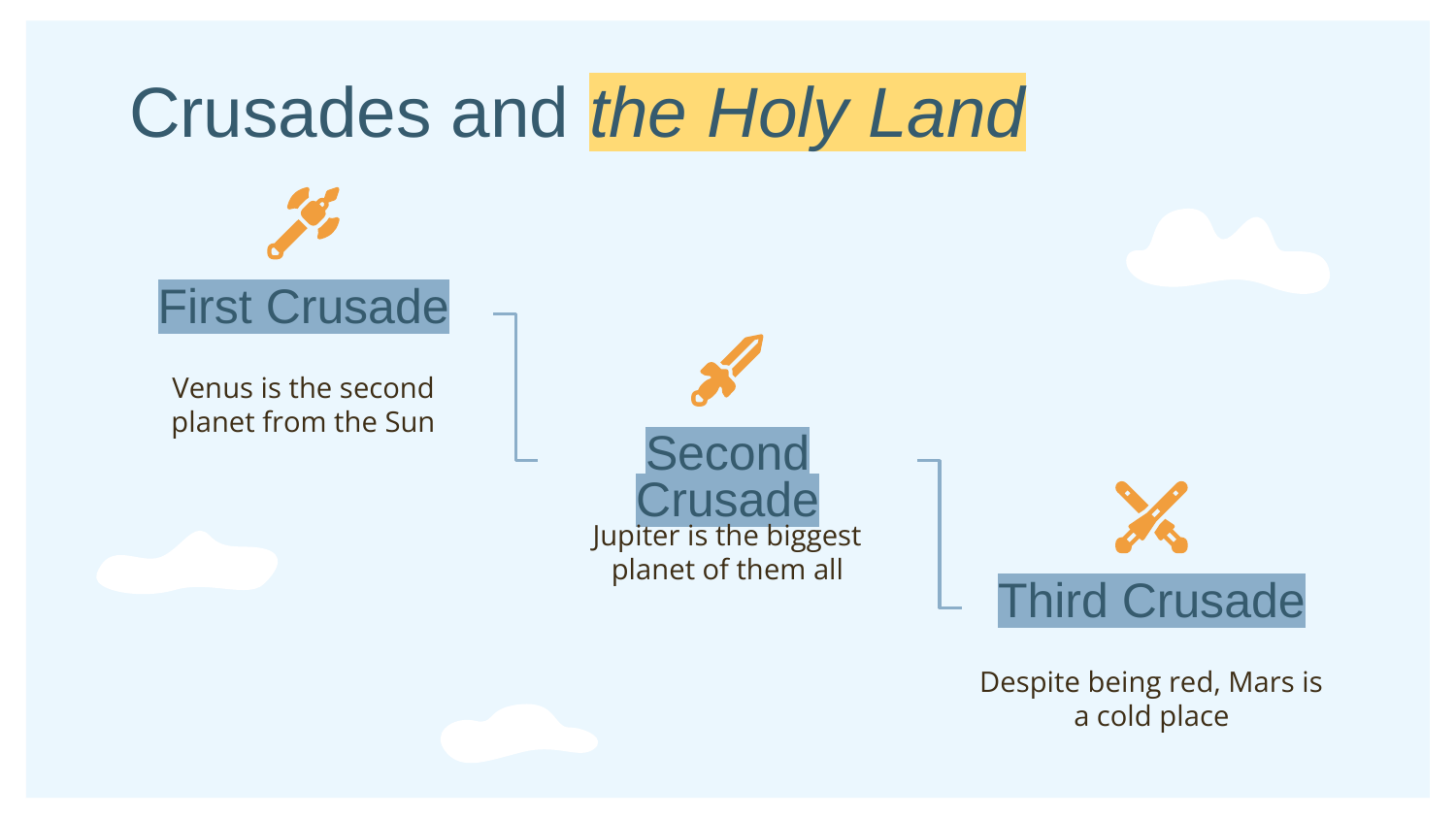

# Crusades and the Holy Land

First Crusade

Venus is the second planet from the Sun
Second Crusade

Jupiter is the biggest planet of them all
Third Crusade
Despite being red, Mars is a cold place